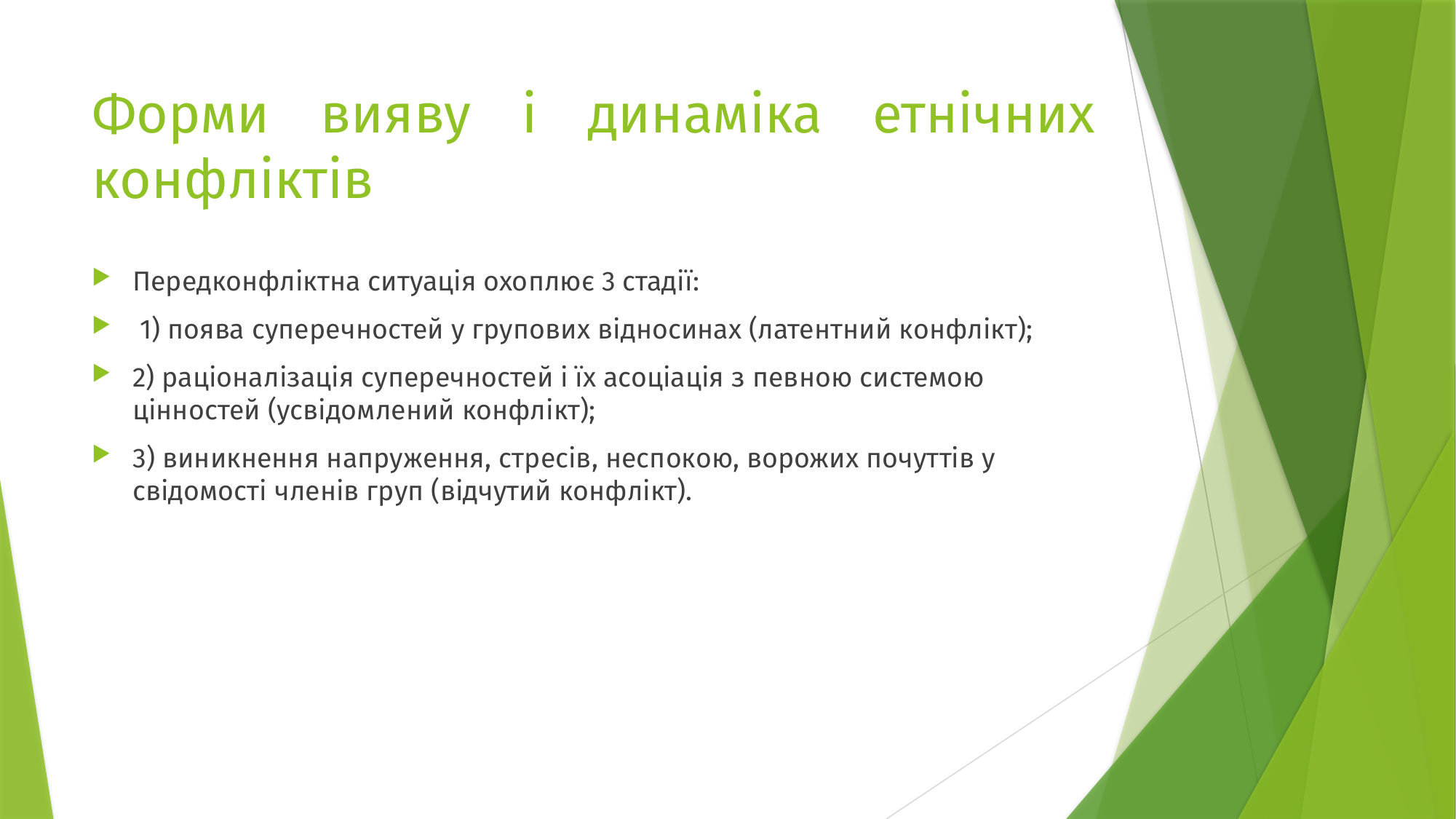

# Форми вияву і динаміка етнічних конфліктів
Передконфліктна ситуація охоплює 3 стадії:
 1) поява суперечностей у групових відносинах (латентний конфлікт);
2) раціоналізація суперечностей і їх асоціація з певною системою цінностей (усвідомлений конфлікт);
3) виникнення напруження, стресів, неспокою, ворожих почуттів у свідомості членів груп (відчутий конфлікт).